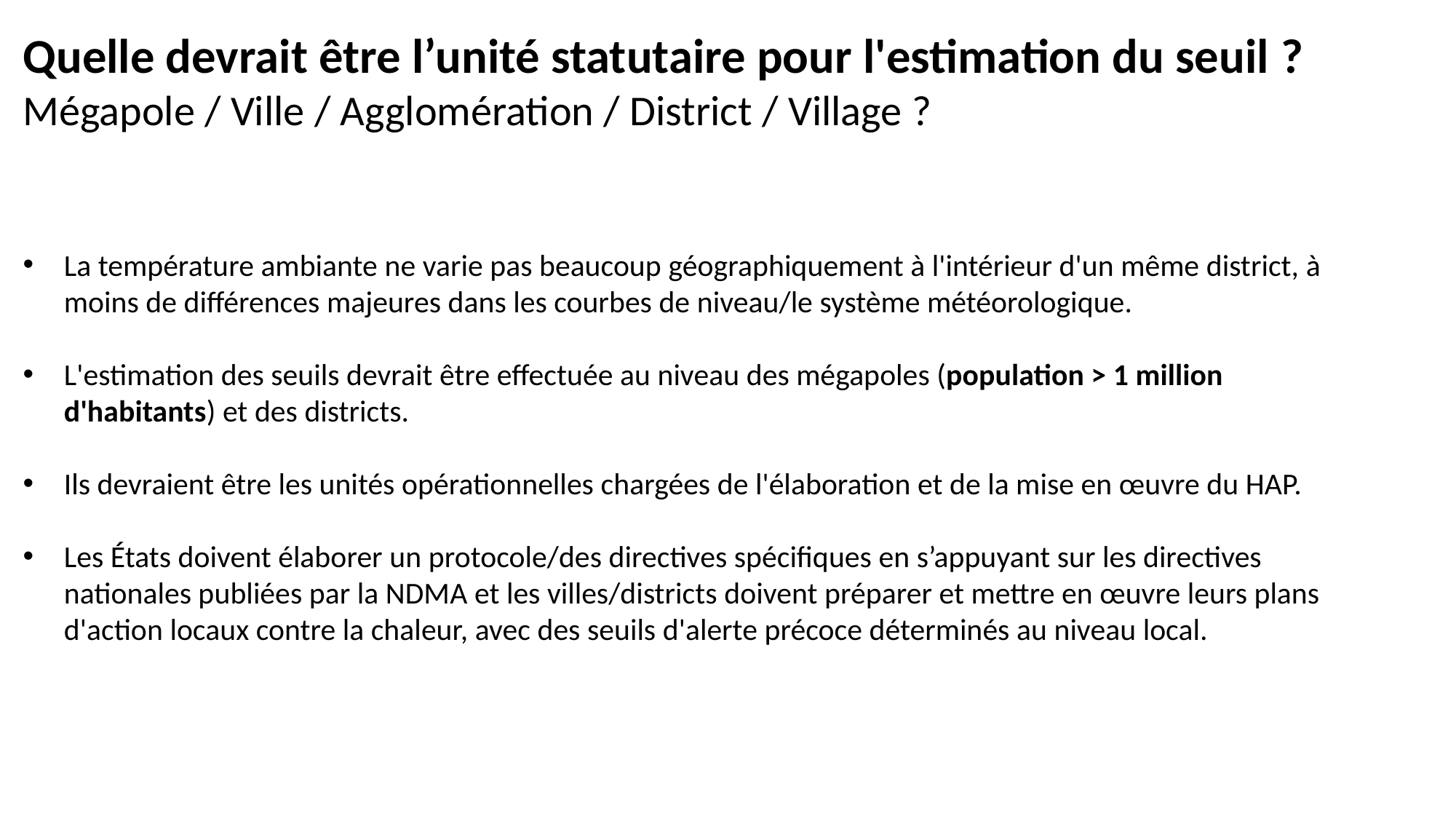

Quelle devrait être l’unité statutaire pour l'estimation du seuil ?
Mégapole / Ville / Agglomération / District / Village ?
La température ambiante ne varie pas beaucoup géographiquement à l'intérieur d'un même district, à moins de différences majeures dans les courbes de niveau/le système météorologique.

L'estimation des seuils devrait être effectuée au niveau des mégapoles (population > 1 million d'habitants) et des districts.

Ils devraient être les unités opérationnelles chargées de l'élaboration et de la mise en œuvre du HAP.

Les États doivent élaborer un protocole/des directives spécifiques en s’appuyant sur les directives nationales publiées par la NDMA et les villes/districts doivent préparer et mettre en œuvre leurs plans d'action locaux contre la chaleur, avec des seuils d'alerte précoce déterminés au niveau local.